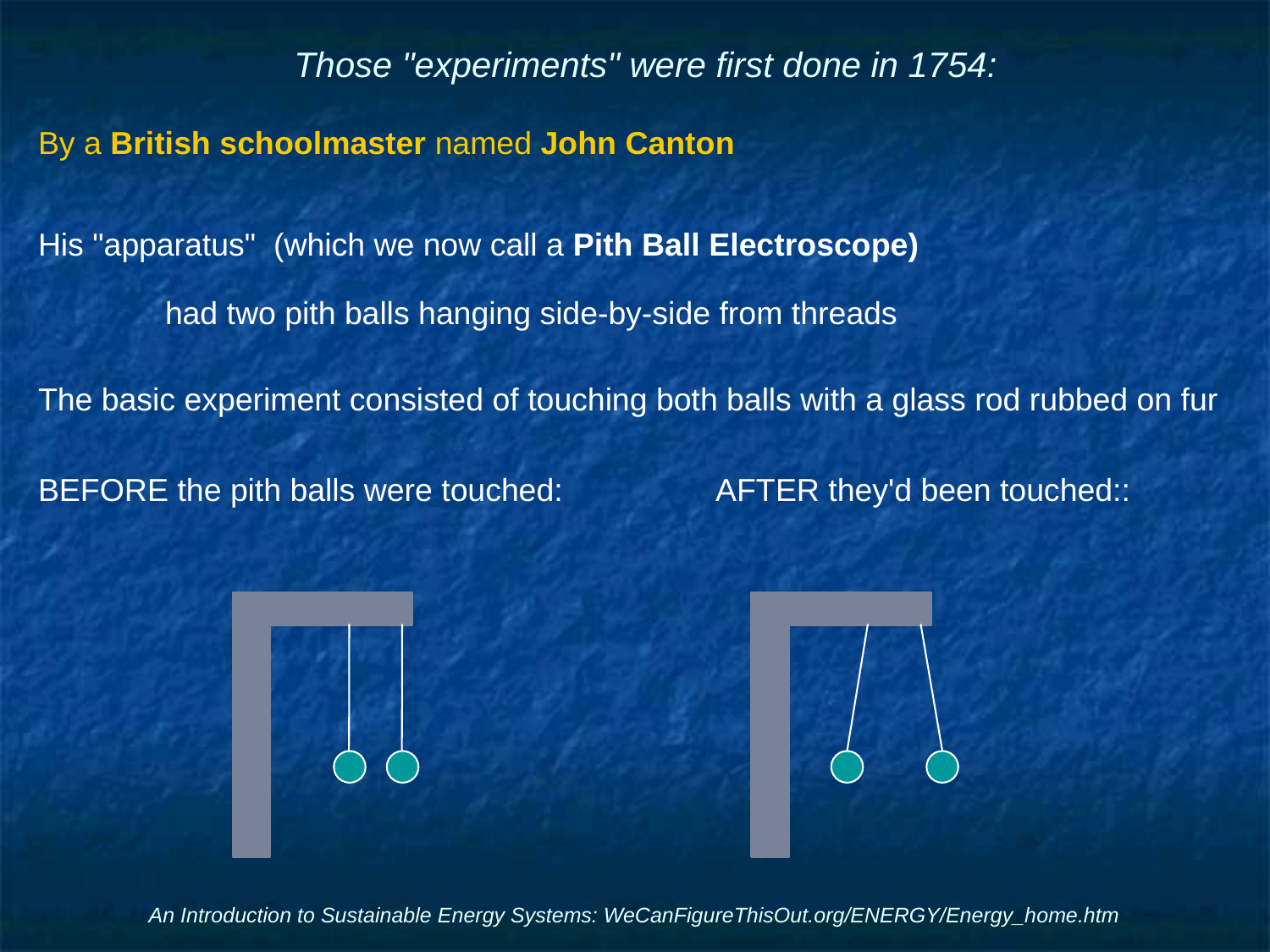

# Those "experiments" were first done in 1754:
By a British schoolmaster named John Canton

His "apparatus"  (which we now call a Pith Ball Electroscope)

	had two pith balls hanging side-by-side from threads

The basic experiment consisted of touching both balls with a glass rod rubbed on fur

BEFORE the pith balls were touched:	     AFTER they'd been touched::

An Introduction to Sustainable Energy Systems: WeCanFigureThisOut.org/ENERGY/Energy_home.htm